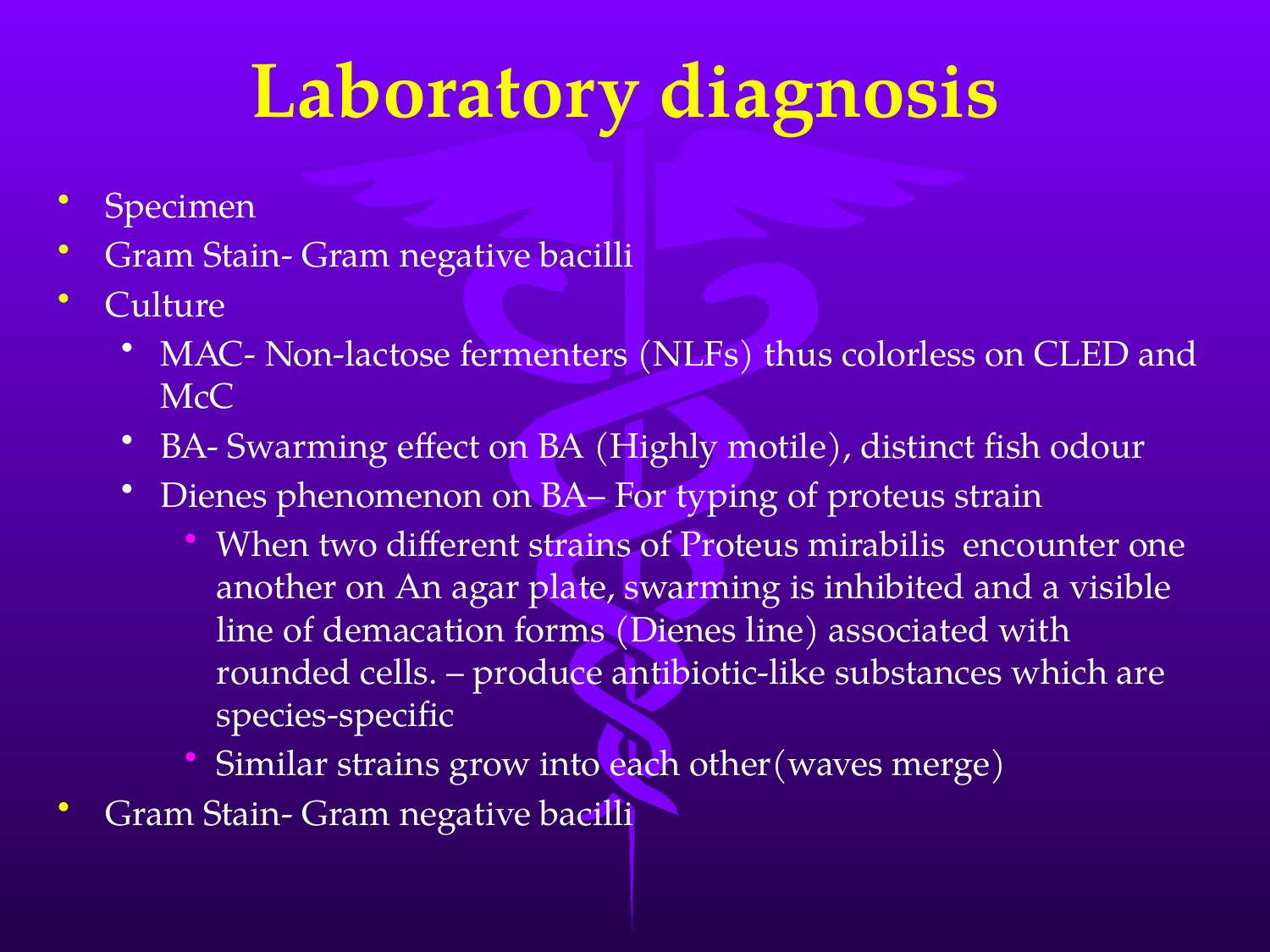

# Laboratory diagnosis
Specimen
Gram Stain- Gram negative bacilli
Culture
MAC- Non-lactose fermenters (NLFs) thus colorless on CLED and McC
BA- Swarming effect on BA (Highly motile), distinct fish odour
Dienes phenomenon on BA– For typing of proteus strain
When two different strains of Proteus mirabilis  encounter one another on An agar plate, swarming is inhibited and a visible line of demacation forms (Dienes line) associated with rounded cells. – produce antibiotic-like substances which are species-specific
Similar strains grow into each other(waves merge)
Gram Stain- Gram negative bacilli